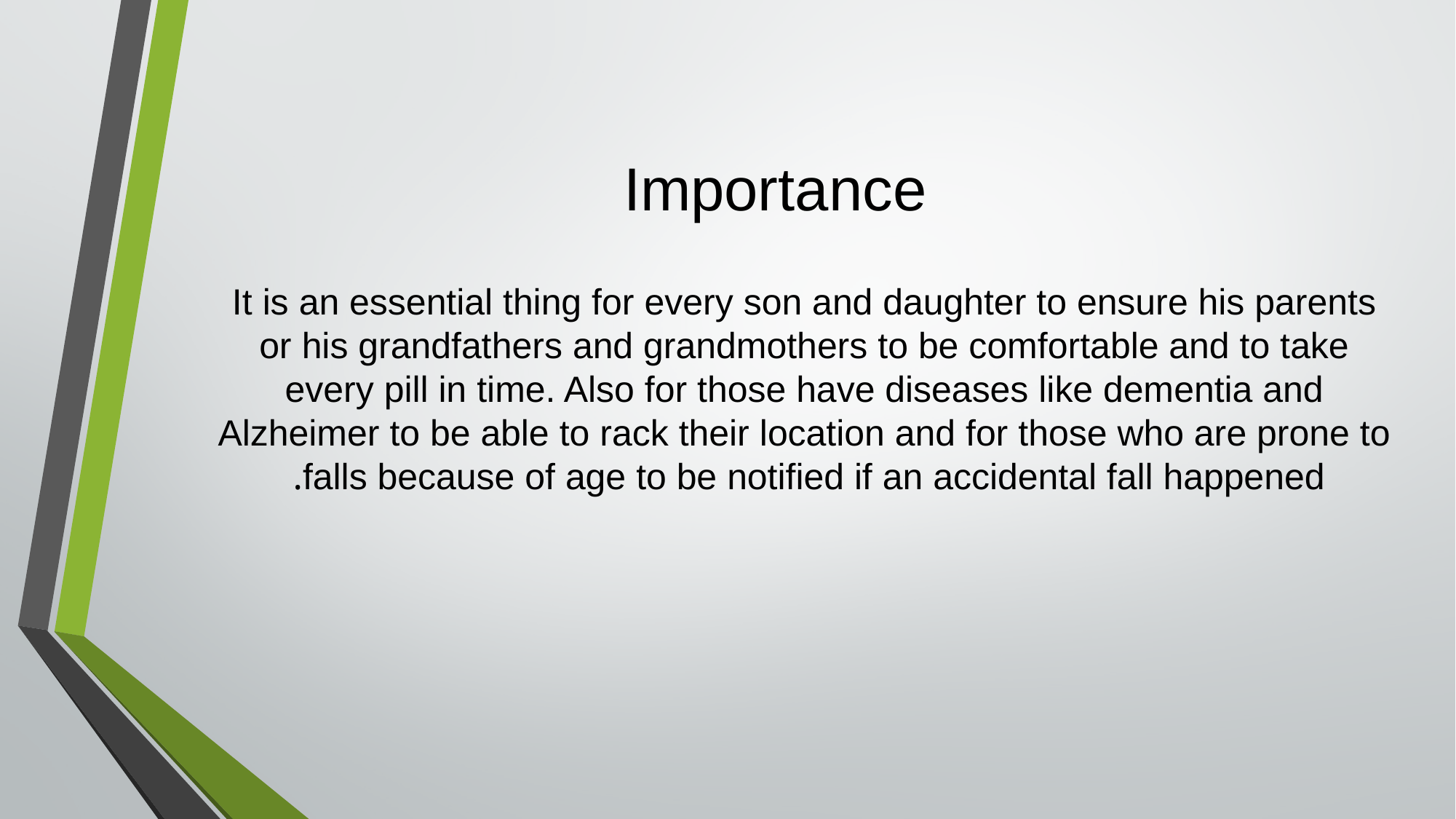

# Importance
It is an essential thing for every son and daughter to ensure his parents or his grandfathers and grandmothers to be comfortable and to take every pill in time. Also for those have diseases like dementia and Alzheimer to be able to rack their location and for those who are prone to falls because of age to be notified if an accidental fall happened.